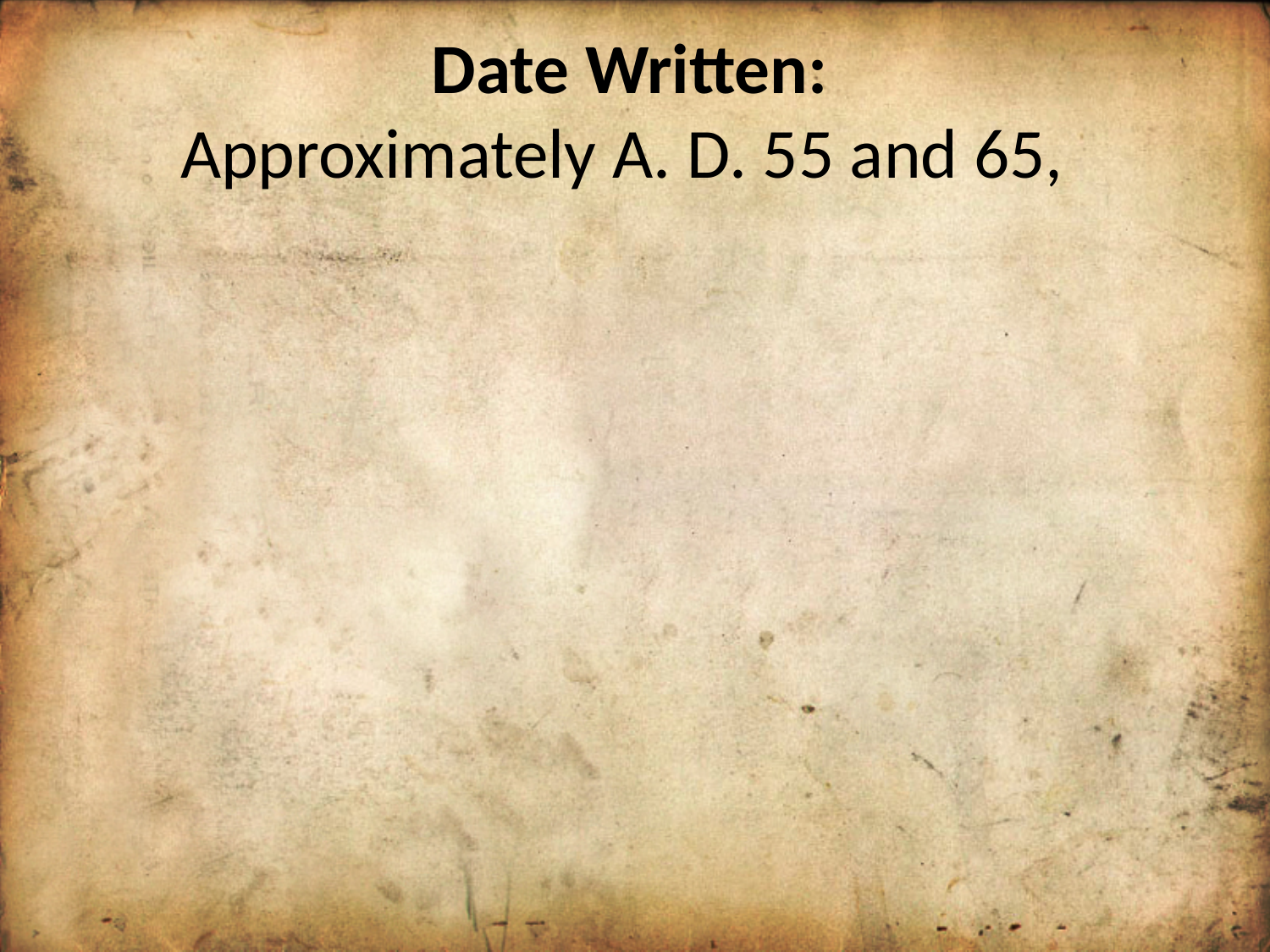

Date Written:
Approximately A. D. 55 and 65,